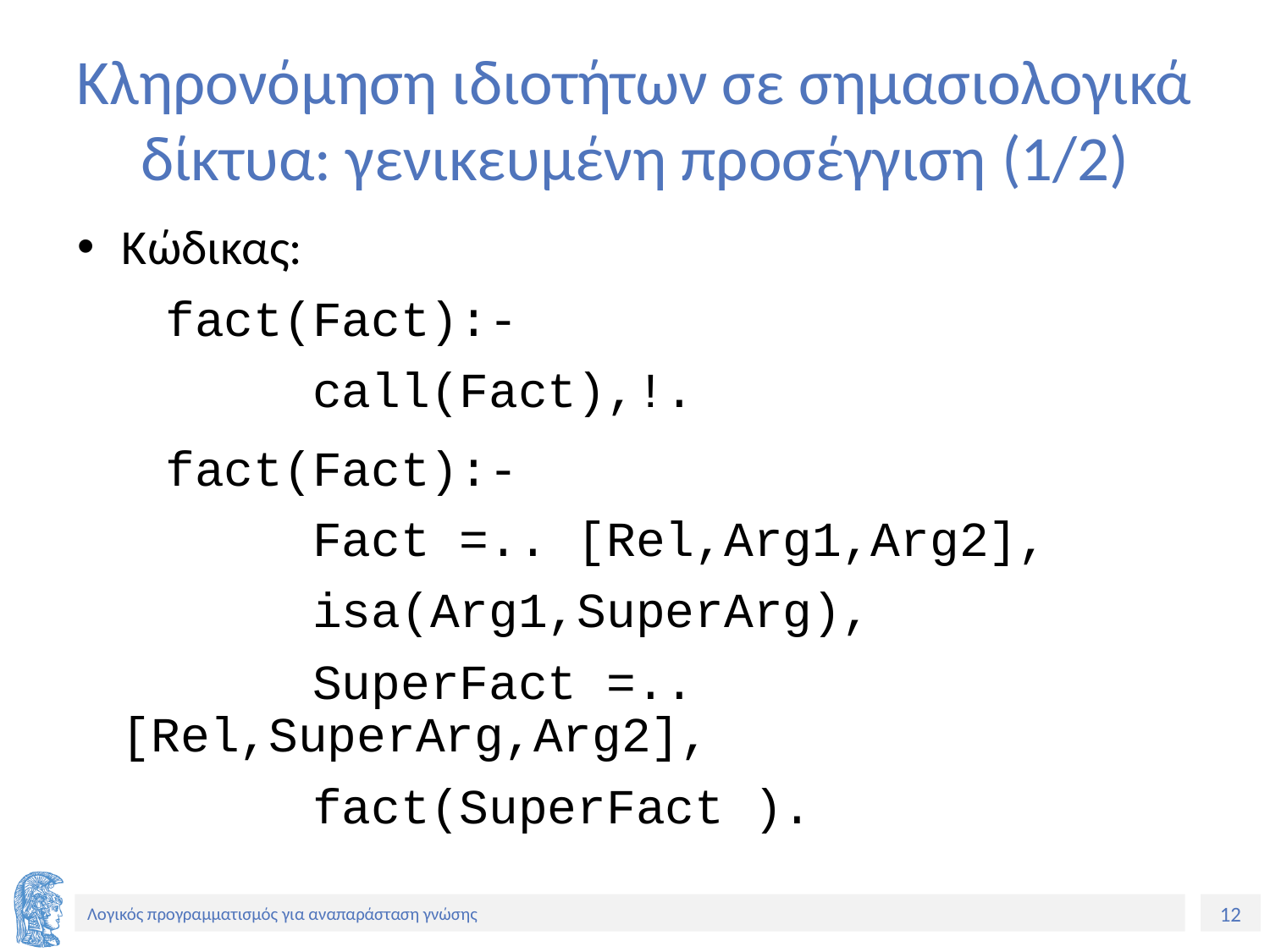

# Κληρονόμηση ιδιοτήτων σε σημασιολογικά δίκτυα: γενικευμένη προσέγγιση (1/2)
Κώδικας:
   fact(Fact):-
        call(Fact),!.
   fact(Fact):-
        Fact =.. [Rel,Arg1,Arg2],
        isa(Arg1,SuperArg),
        SuperFact =.. [Rel,SuperArg,Arg2],
        fact(SuperFact ).